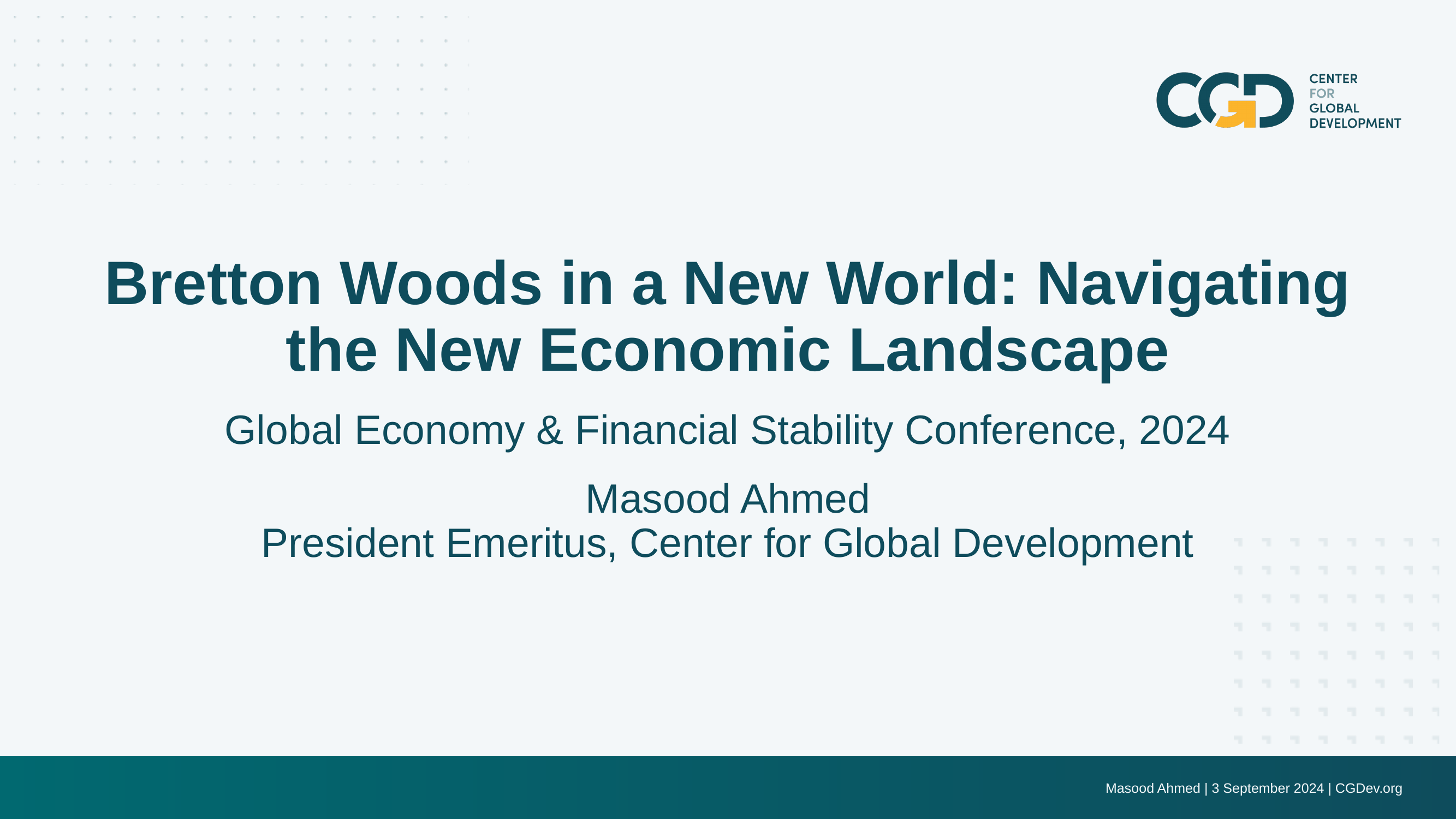

# Bretton Woods in a New World: Navigating the New Economic Landscape Global Economy & Financial Stability Conference, 2024 Masood Ahmed President Emeritus, Center for Global Development
Masood Ahmed | 3 September 2024 | CGDev.org